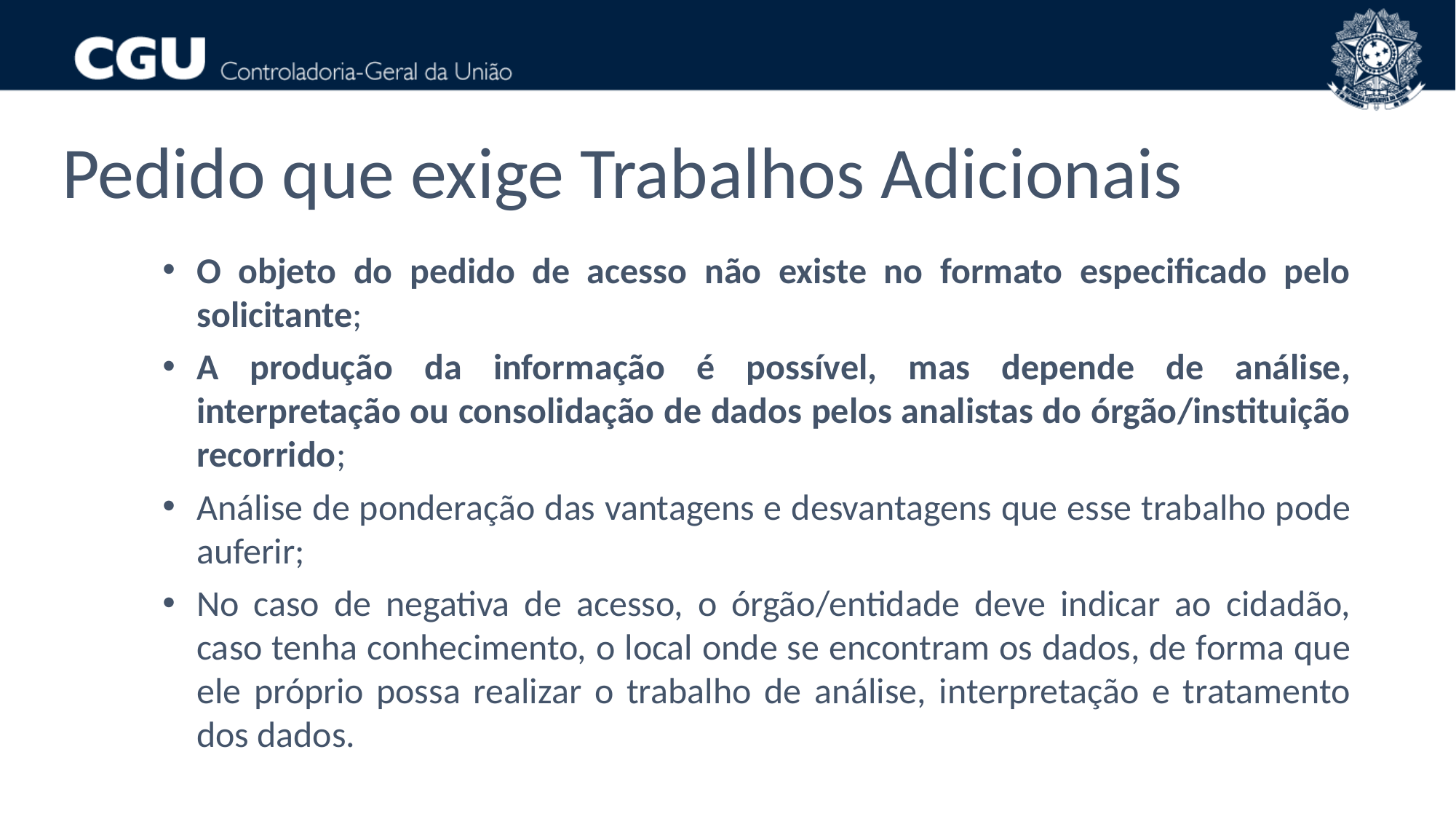

Pedido que exige Trabalhos Adicionais

O objeto do pedido de acesso não existe no formato especificado pelo solicitante;
A produção da informação é possível, mas depende de análise, interpretação ou consolidação de dados pelos analistas do órgão/instituição recorrido;
Análise de ponderação das vantagens e desvantagens que esse trabalho pode auferir;
No caso de negativa de acesso, o órgão/entidade deve indicar ao cidadão, caso tenha conhecimento, o local onde se encontram os dados, de forma que ele próprio possa realizar o trabalho de análise, interpretação e tratamento dos dados.